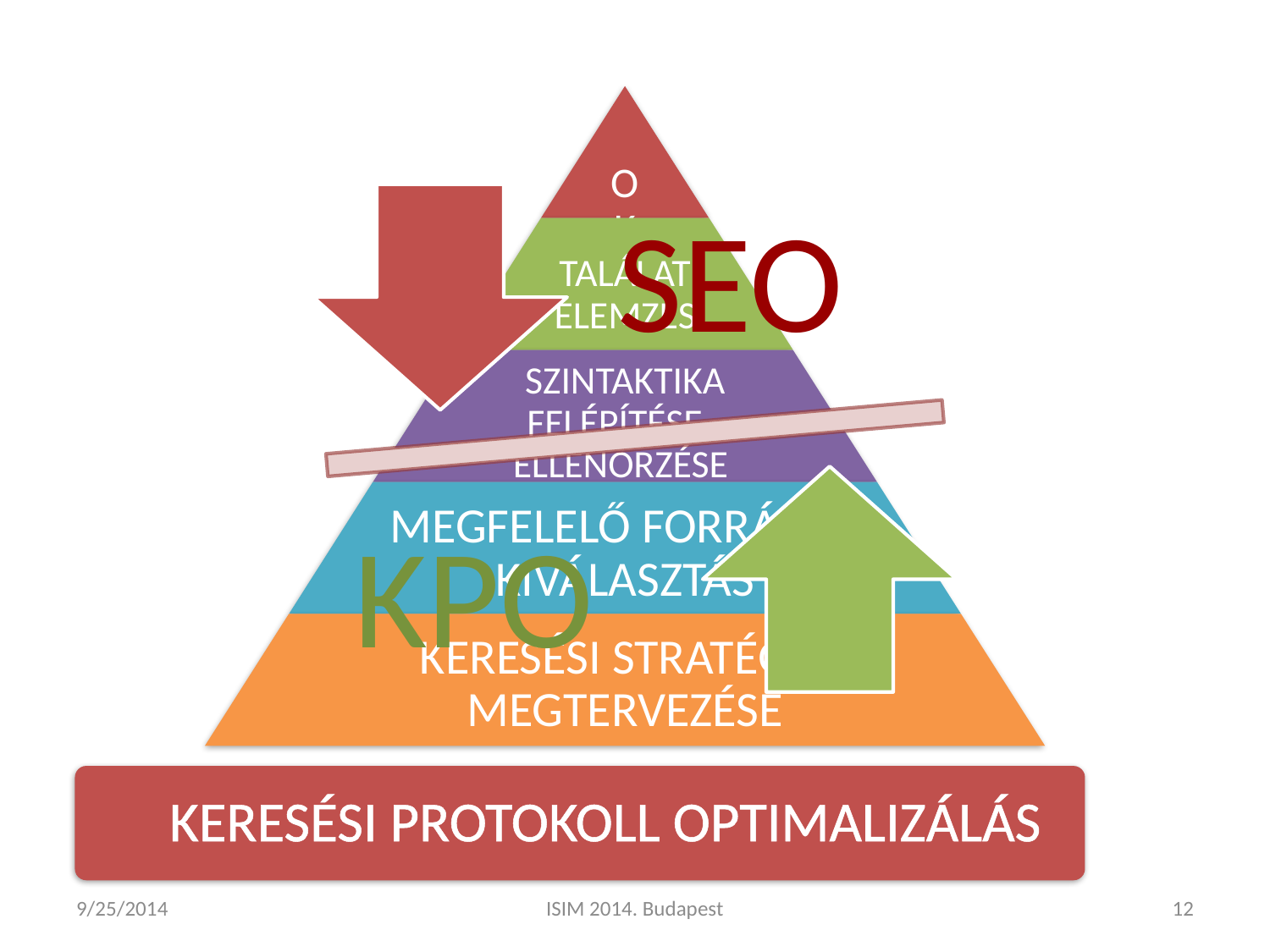

OK
Találat Elemzés
Szintaktika Felépítése - ELLENŐRZÉSE
Megfelelő Források Kiválasztás
Keresési Stratégia Megtervezése
SEO
KPO

    Keresési Protokoll Optimalizálás
9/25/2014
ISIM 2014. Budapest
12